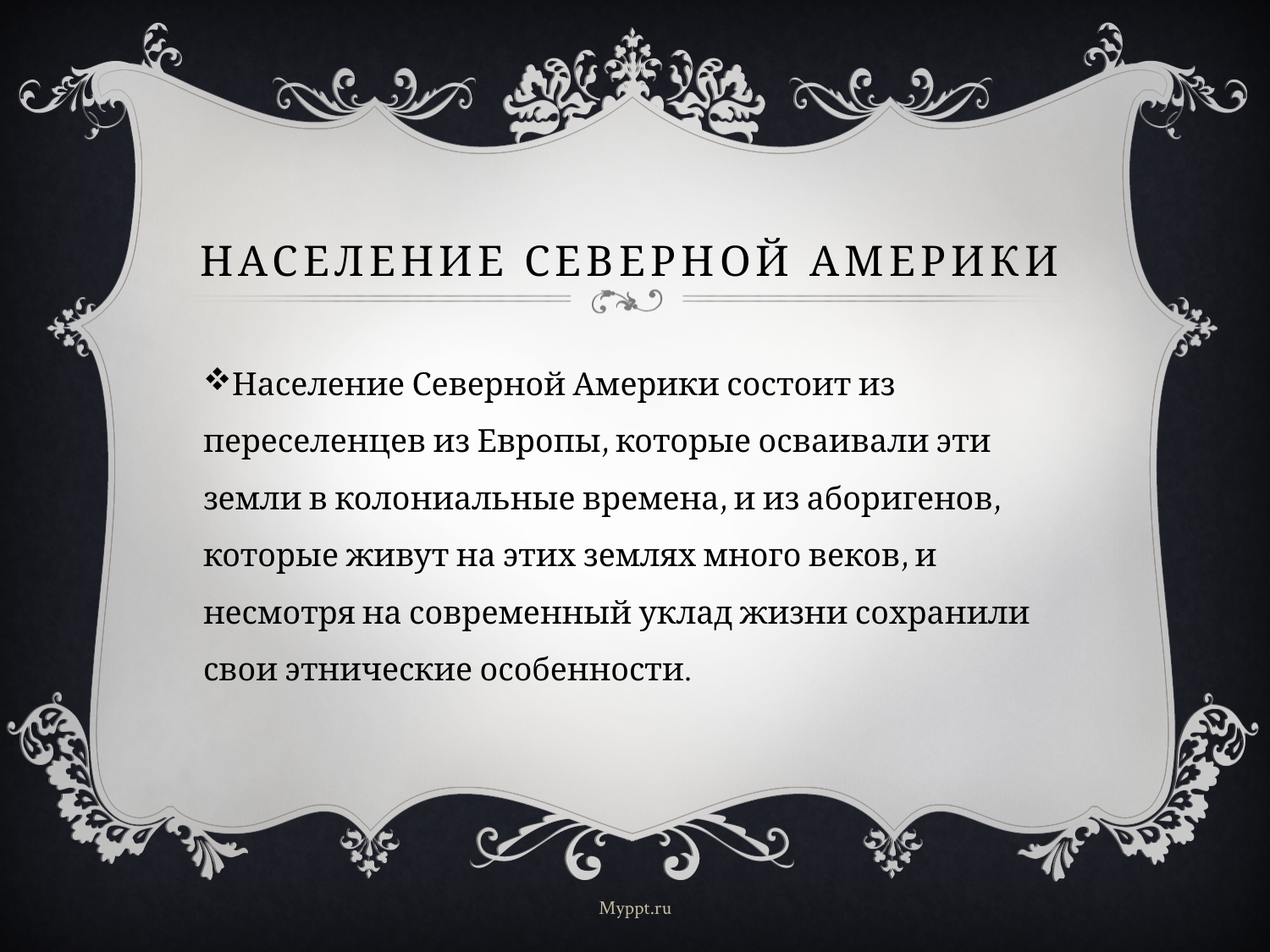

# Население северной Америки
Население Северной Америки состоит из переселенцев из Европы, которые осваивали эти земли в колониальные времена, и из аборигенов, которые живут на этих землях много веков, и несмотря на современный уклад жизни сохранили свои этнические особенности.
Myppt.ru